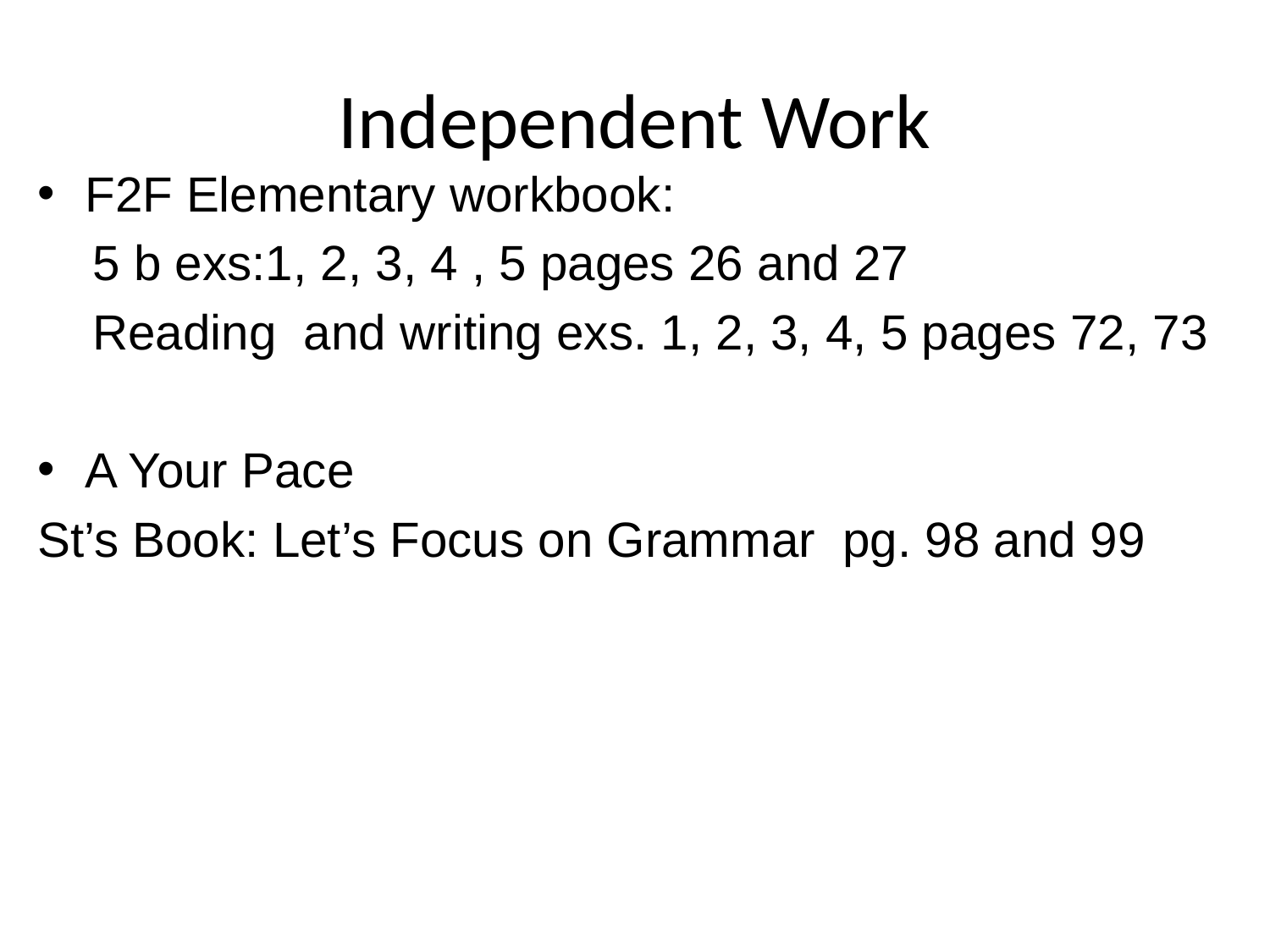

# Independent Work
F2F Elementary workbook:
    5 b exs:1, 2, 3, 4 , 5 pages 26 and 27
    Reading  and writing exs. 1, 2, 3, 4, 5 pages 72, 73

A Your Pace
St’s Book: Let’s Focus on Grammar  pg. 98 and 99